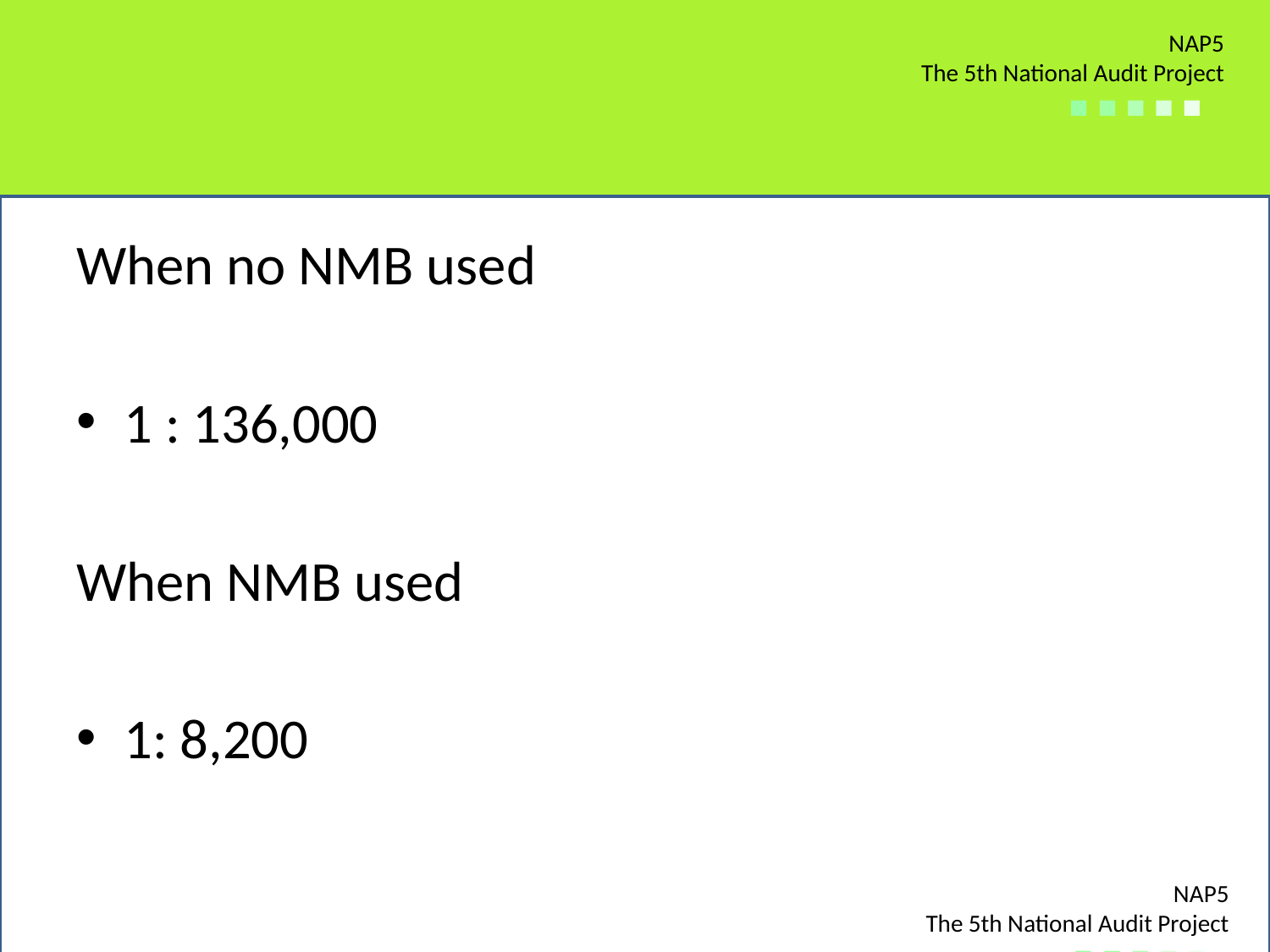

#
When no NMB used

1 : 136,000

When NMB used

1: 8,200